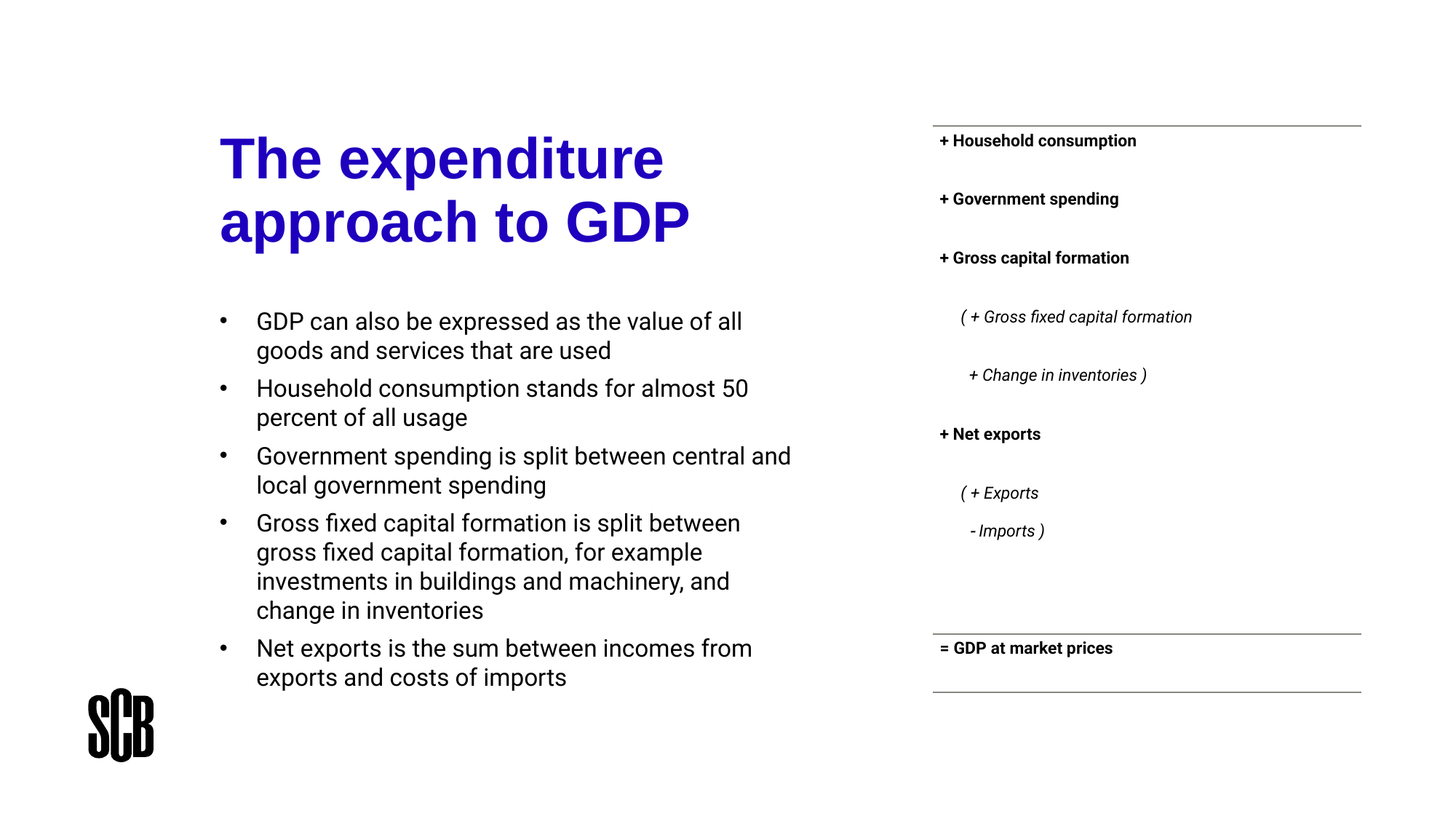

# The expenditure approach to GDP
| + Household consumption |
| --- |
| + Government spending |
| + Gross capital formation |
| ( + Gross fixed capital formation |
| + Change in inventories ) |
| + Net exports |
| ( + Exports |
| − Imports ) |
|  |
| = GDP at market prices |
GDP can also be expressed as the value of all goods and services that are used
Household consumption stands for almost 50 percent of all usage
Government spending is split between central and local government spending
Gross fixed capital formation is split between gross fixed capital formation, for example investments in buildings and machinery, and change in inventories
Net exports is the sum between incomes from exports and costs of imports